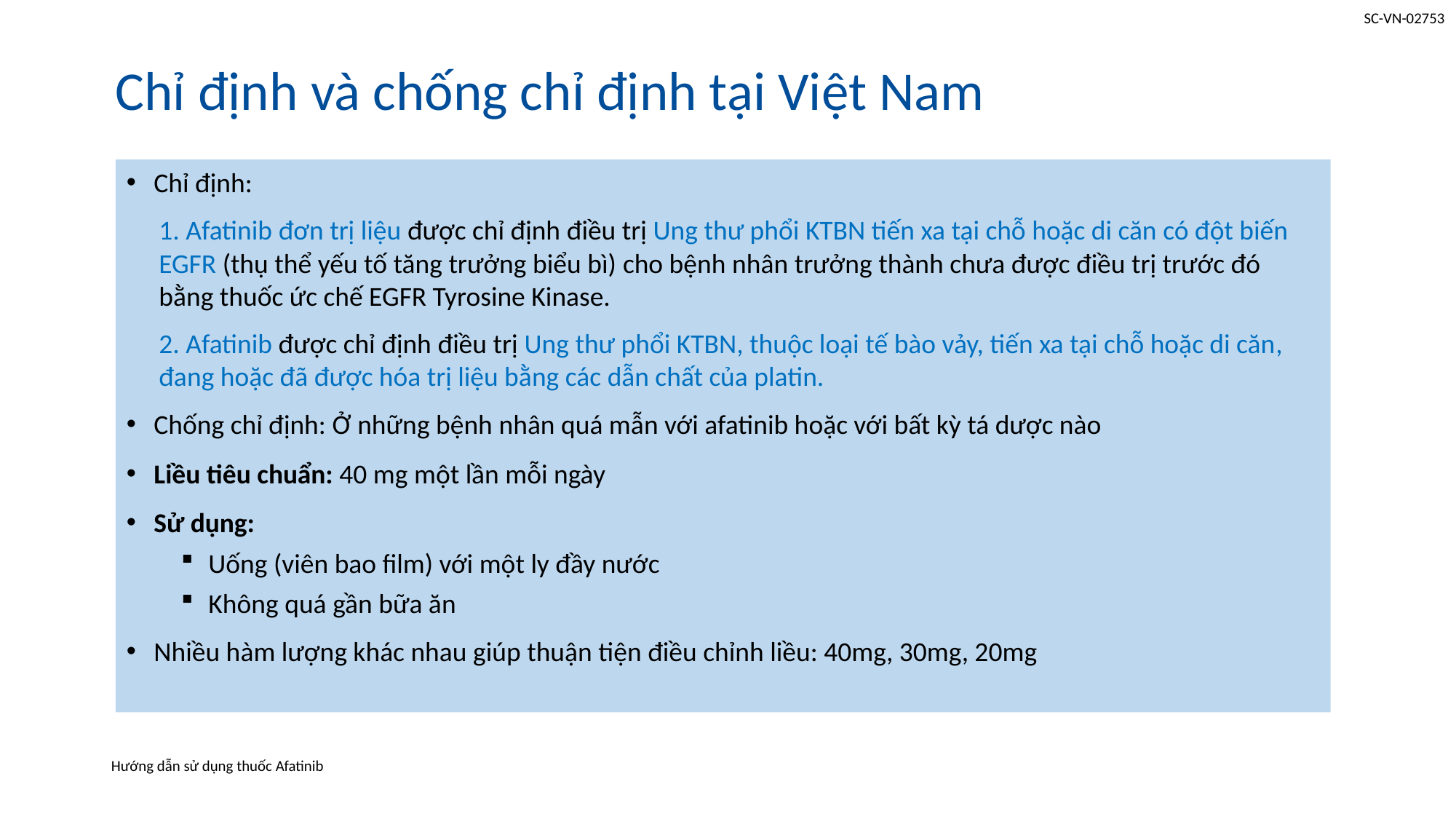

# Chỉ định và chống chỉ định tại Việt Nam
Chỉ định:
1. Afatinib đơn trị liệu được chỉ định điều trị Ung thư phổi KTBN tiến xa tại chỗ hoặc di căn có đột biến EGFR (thụ thể yếu tố tăng trưởng biểu bì) cho bệnh nhân trưởng thành chưa được điều trị trước đó bằng thuốc ức chế EGFR Tyrosine Kinase.
2. Afatinib được chỉ định điều trị Ung thư phổi KTBN, thuộc loại tế bào vảy, tiến xa tại chỗ hoặc di căn, đang hoặc đã được hóa trị liệu bằng các dẫn chất của platin.
Chống chỉ định: Ở những bệnh nhân quá mẫn với afatinib hoặc với bất kỳ tá dược nào
Liều tiêu chuẩn: 40 mg một lần mỗi ngày
Sử dụng:
Uống (viên bao film) với một ly đầy nước
Không quá gần bữa ăn
Nhiều hàm lượng khác nhau giúp thuận tiện điều chỉnh liều: 40mg, 30mg, 20mg

Hướng dẫn sử dụng thuốc Afatinib